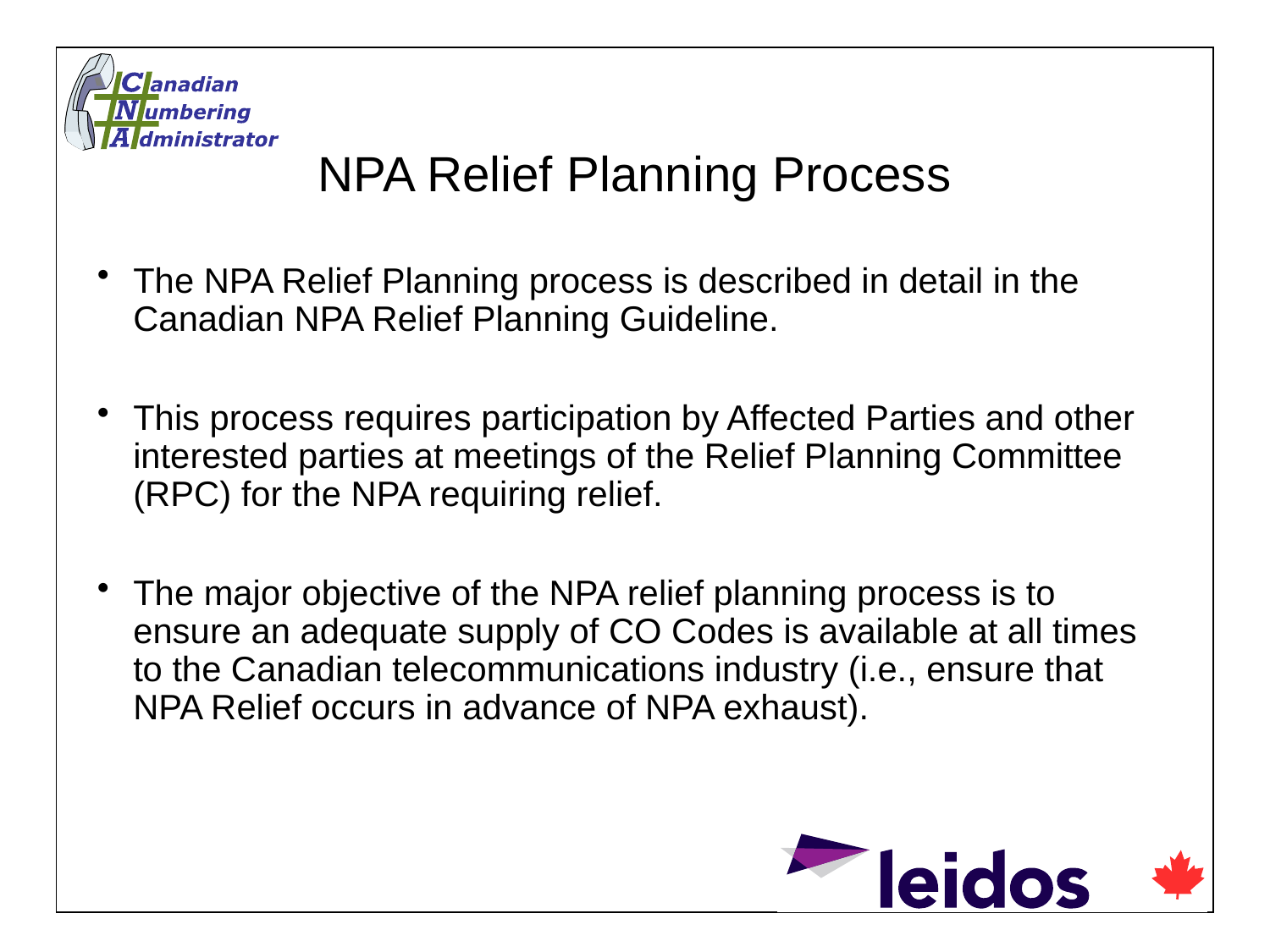

NPA Relief Planning Process
The NPA Relief Planning process is described in detail in the Canadian NPA Relief Planning Guideline.

This process requires participation by Affected Parties and other interested parties at meetings of the Relief Planning Committee (RPC) for the NPA requiring relief.

The major objective of the NPA relief planning process is to ensure an adequate supply of CO Codes is available at all times to the Canadian telecommunications industry (i.e., ensure that NPA Relief occurs in advance of NPA exhaust).